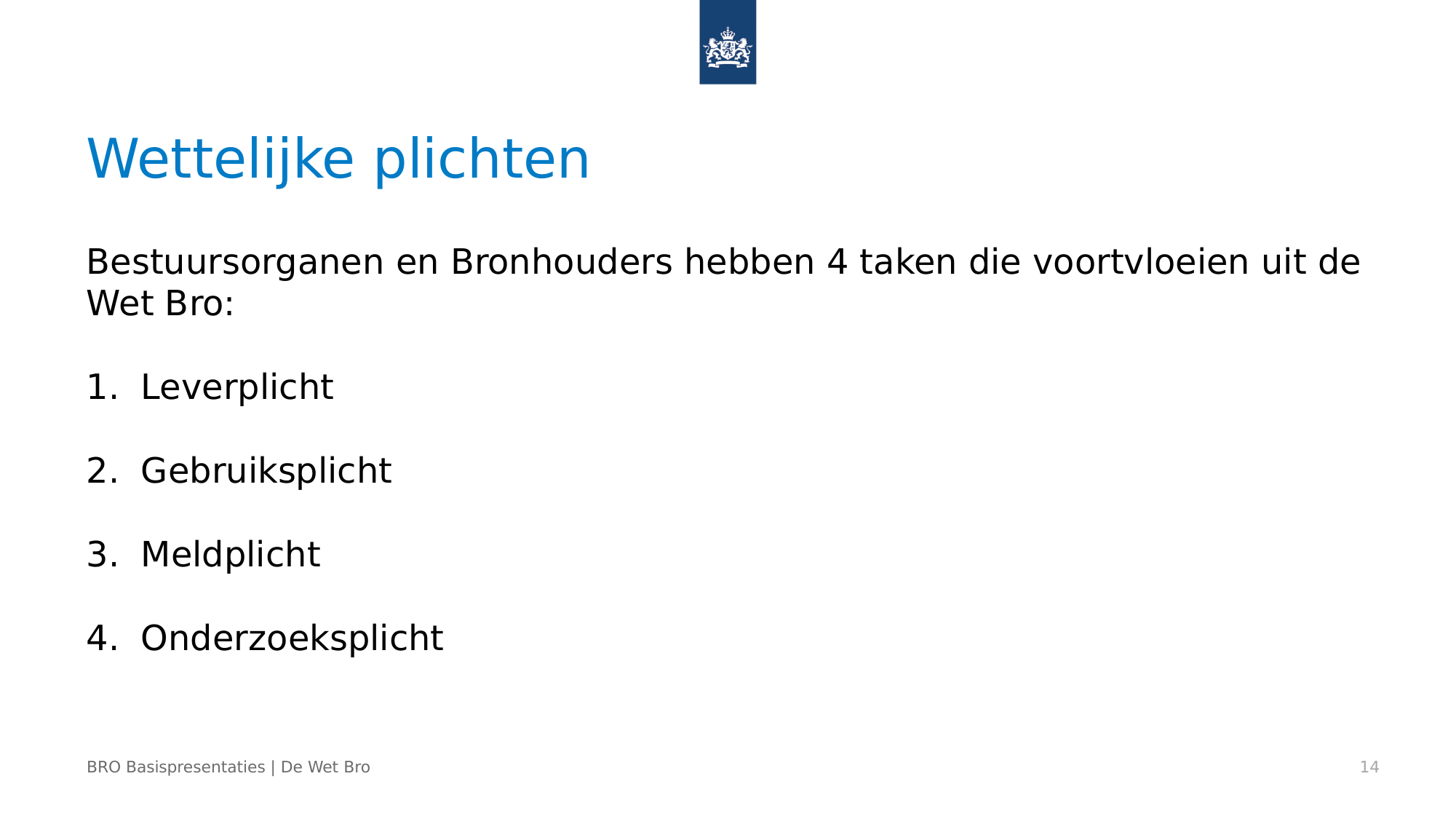

Wettelijke plichten
Bestuursorganen en Bronhouders hebben 4 taken die voortvloeien uit de Wet Bro:

Leverplicht

Gebruiksplicht
Meldplicht
Onderzoeksplicht
BRO Basispresentaties | De Wet Bro
14